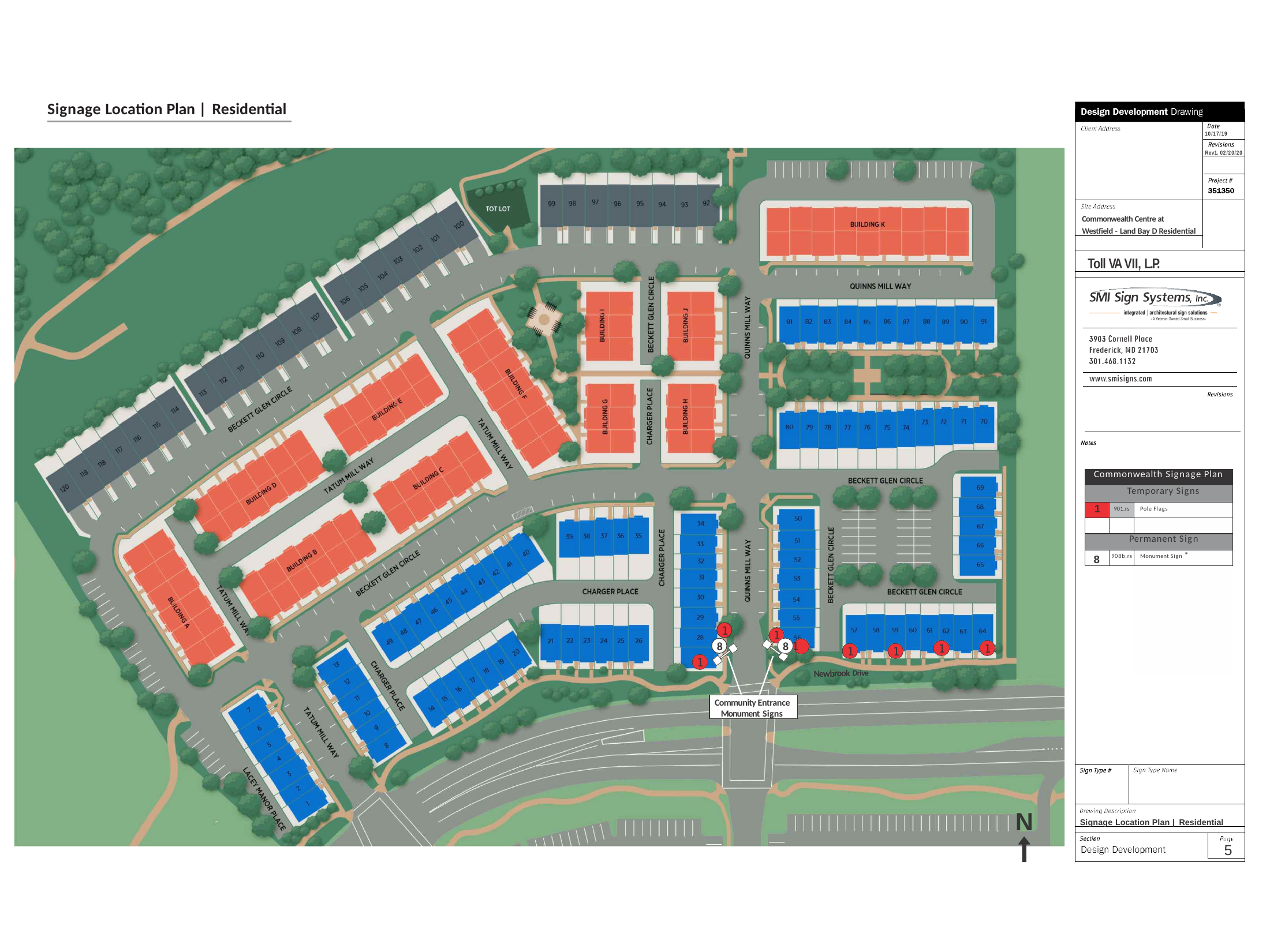

Signage Location Plan | Residential

10/17/19

Rev1. 02/20/20

Commonwealth Centre at  Westfield - Land Bay D Residential

Toll VA VII, L.P.

| Commonwealth Signage Plan |  |  |
| --- | --- | --- |
| Temporary Signs |  |  |
| 1 | 901.rs | Pole Flags |
|  |  |  |
| Permanent Sign |  |  |
| 8 | 908b.rs | Monument Sign \* |

1
8

1

8 1

1
1

1
1

1

Newbrook Drive
Community Entrance  Monument Signs

Signage Location Plan | Residential
N

5

7